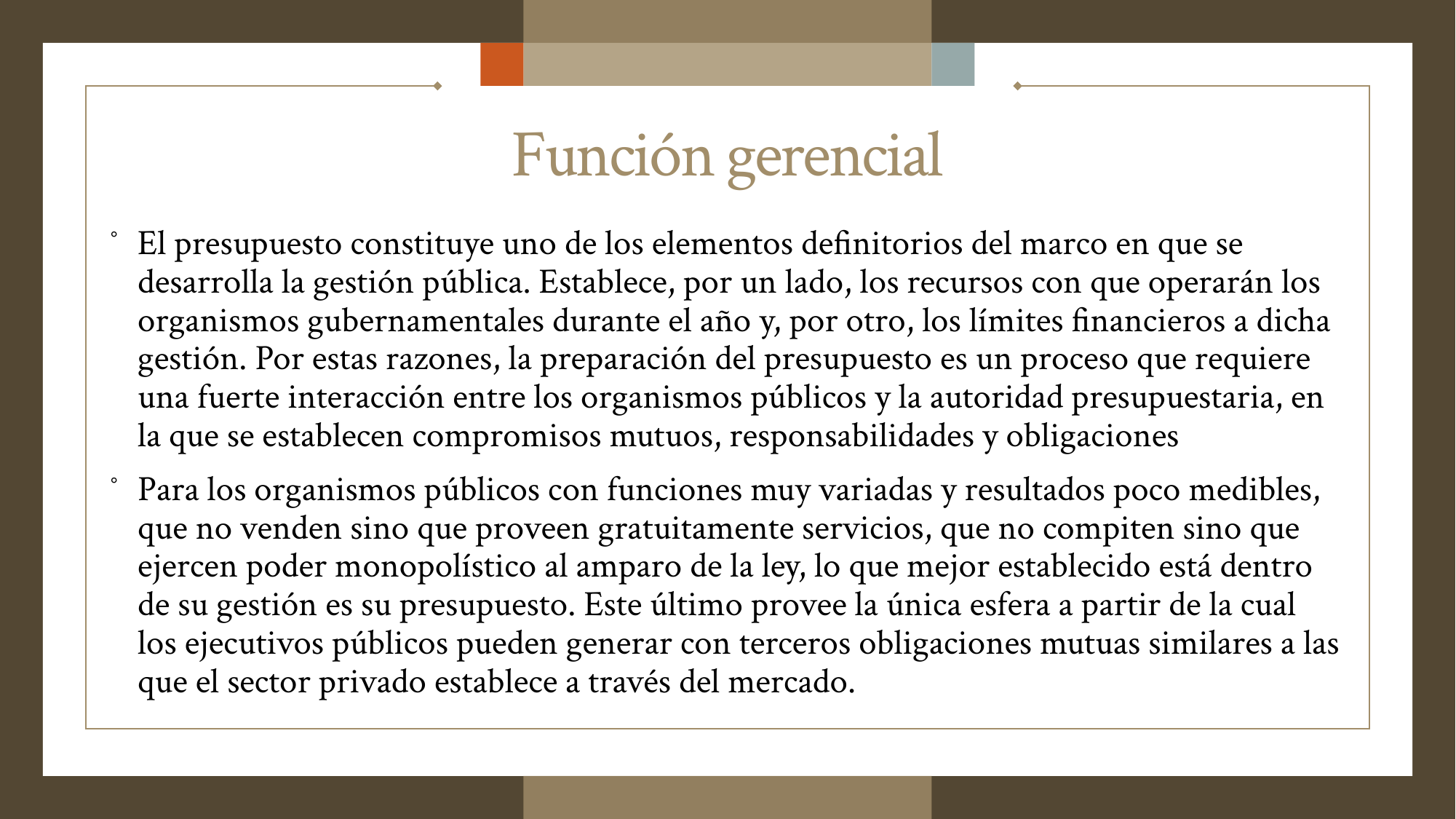

# Función gerencial
El presupuesto constituye uno de los elementos definitorios del marco en que se desarrolla la gestión pública. Establece, por un lado, los recursos con que operarán los organismos gubernamentales durante el año y, por otro, los límites financieros a dicha gestión. Por estas razones, la preparación del presupuesto es un proceso que requiere una fuerte interacción entre los organismos públicos y la autoridad presupuestaria, en la que se establecen compromisos mutuos, responsabilidades y obligaciones
Para los organismos públicos con funciones muy variadas y resultados poco medibles, que no venden sino que proveen gratuitamente servicios, que no compiten sino que ejercen poder monopolístico al amparo de la ley, lo que mejor establecido está dentro de su gestión es su presupuesto. Este último provee la única esfera a partir de la cual los ejecutivos públicos pueden generar con terceros obligaciones mutuas similares a las que el sector privado establece a través del mercado.